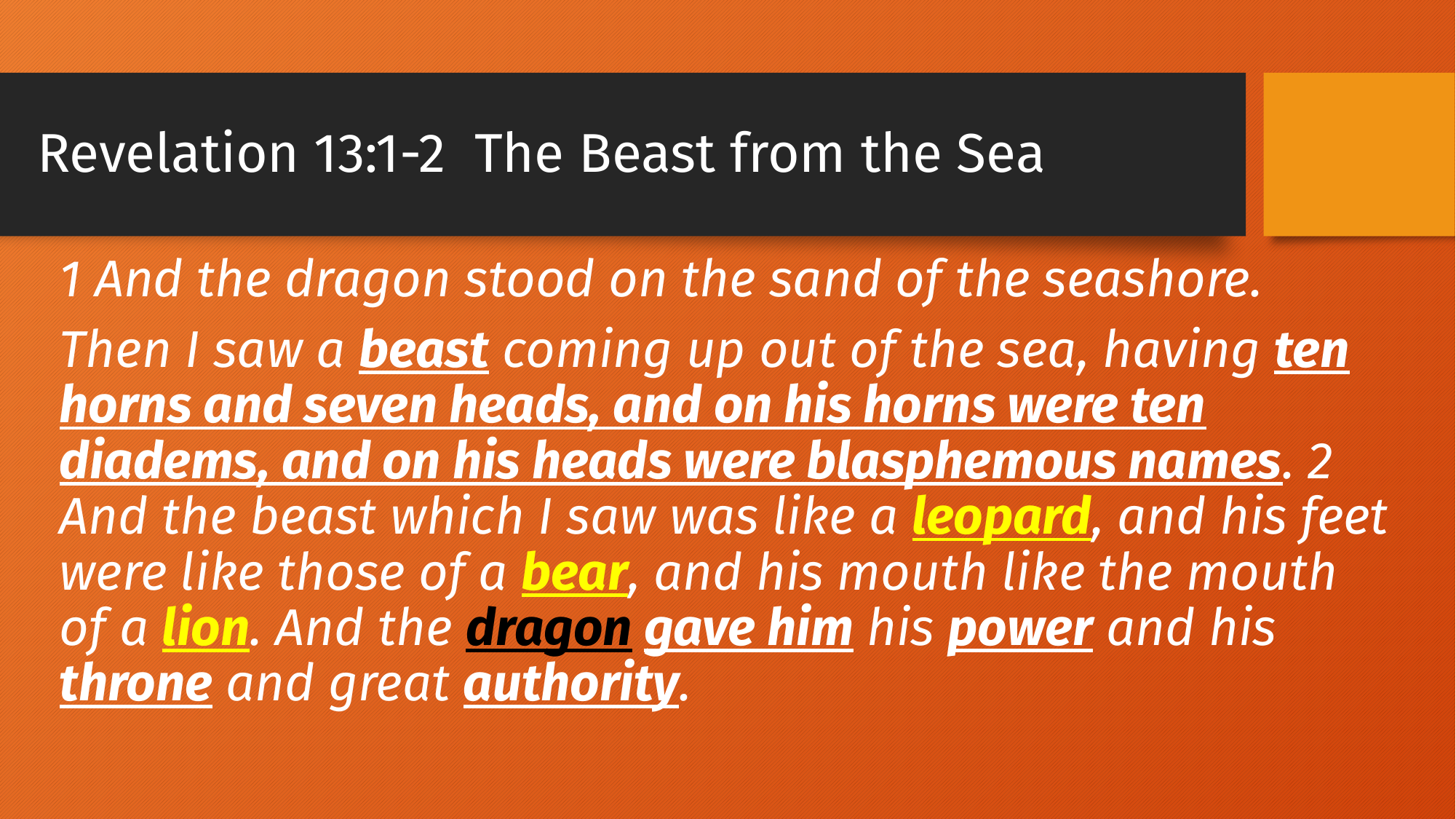

# Revelation 13:1-2  The Beast from the Sea
1 And the dragon stood on the sand of the seashore.
Then I saw a beast coming up out of the sea, having ten horns and seven heads, and on his horns were ten diadems, and on his heads were blasphemous names. 2 And the beast which I saw was like a leopard, and his feet were like those of a bear, and his mouth like the mouth of a lion. And the dragon gave him his power and his throne and great authority.